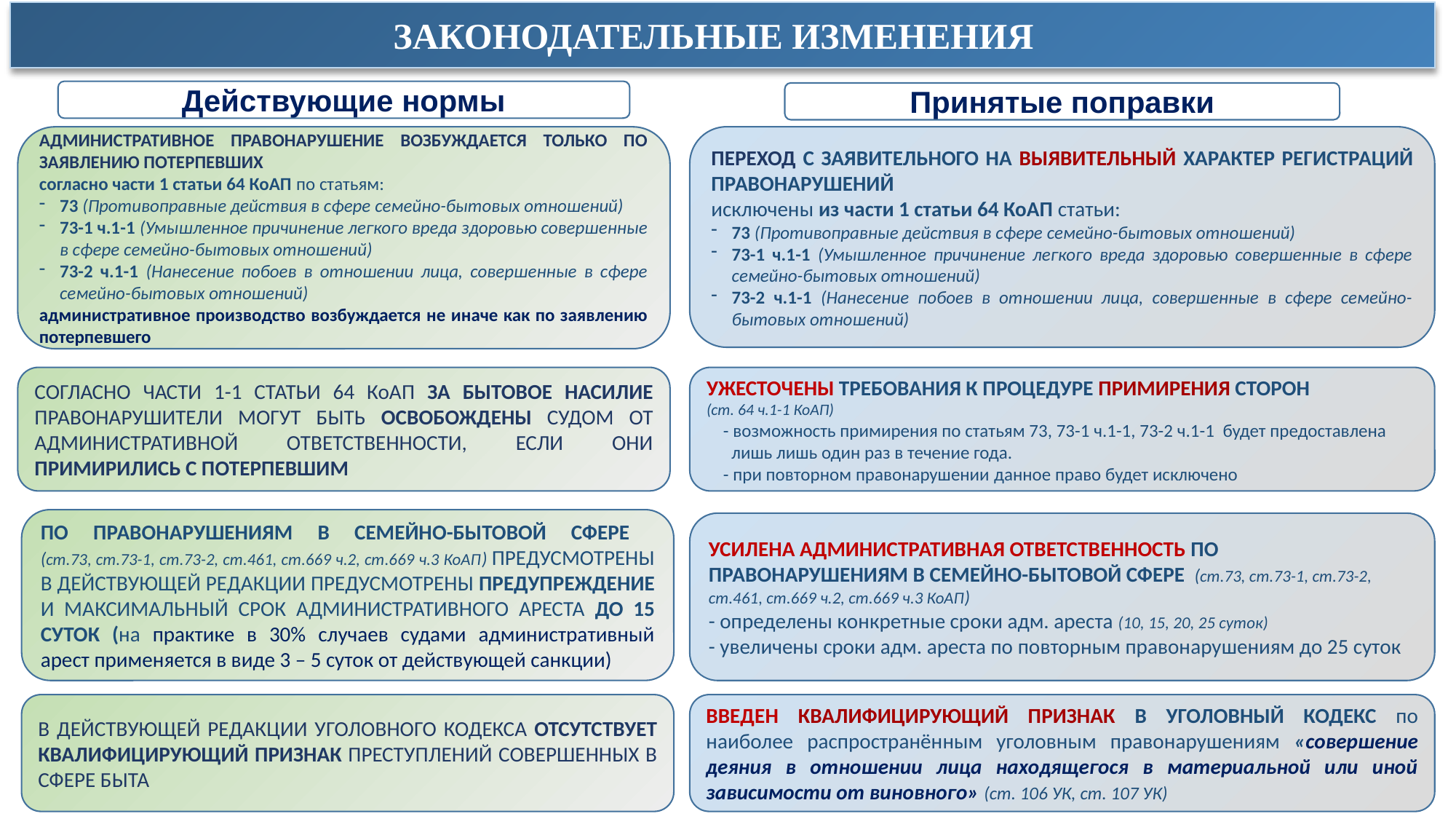

ЗАКОНОДАТЕЛЬНЫЕ ИЗМЕНЕНИЯ
Действующие нормы
Принятые поправки
АДМИНИСТРАТИВНОЕ ПРАВОНАРУШЕНИЕ ВОЗБУЖДАЕТСЯ ТОЛЬКО ПО ЗАЯВЛЕНИЮ ПОТЕРПЕВШИХ
согласно части 1 статьи 64 КоАП по статьям:
73 (Противоправные действия в сфере семейно-бытовых отношений)
73-1 ч.1-1 (Умышленное причинение легкого вреда здоровью совершенные в сфере семейно-бытовых отношений)
73-2 ч.1-1 (Нанесение побоев в отношении лица, совершенные в сфере семейно-бытовых отношений)
административное производство возбуждается не иначе как по заявлению потерпевшего
ПЕРЕХОД С ЗАЯВИТЕЛЬНОГО НА ВЫЯВИТЕЛЬНЫЙ ХАРАКТЕР РЕГИСТРАЦИЙ ПРАВОНАРУШЕНИЙ
исключены из части 1 статьи 64 КоАП статьи:
73 (Противоправные действия в сфере семейно-бытовых отношений)
73-1 ч.1-1 (Умышленное причинение легкого вреда здоровью совершенные в сфере семейно-бытовых отношений)
73-2 ч.1-1 (Нанесение побоев в отношении лица, совершенные в сфере семейно-бытовых отношений)
СОГЛАСНО ЧАСТИ 1-1 СТАТЬИ 64 КоАП ЗА БЫТОВОЕ НАСИЛИЕ ПРАВОНАРУШИТЕЛИ МОГУТ БЫТЬ ОСВОБОЖДЕНЫ СУДОМ ОТ АДМИНИСТРАТИВНОЙ ОТВЕТСТВЕННОСТИ, ЕСЛИ ОНИ ПРИМИРИЛИСЬ С ПОТЕРПЕВШИМ
УЖЕСТОЧЕНЫ ТРЕБОВАНИЯ К ПРОЦЕДУРЕ ПРИМИРЕНИЯ СТОРОН
(ст. 64 ч.1-1 КоАП)
    - возможность примирения по статьям 73, 73-1 ч.1-1, 73-2 ч.1-1  будет предоставлена
      лишь лишь один раз в течение года.
    - при повторном правонарушении данное право будет исключено
ПО ПРАВОНАРУШЕНИЯМ В СЕМЕЙНО-БЫТОВОЙ СФЕРЕ
(ст.73, ст.73-1, ст.73-2, ст.461, ст.669 ч.2, ст.669 ч.3 КоАП) ПРЕДУСМОТРЕНЫ В ДЕЙСТВУЮЩЕЙ РЕДАКЦИИ ПРЕДУСМОТРЕНЫ ПРЕДУПРЕЖДЕНИЕ И МАКСИМАЛЬНЫЙ СРОК АДМИНИСТРАТИВНОГО АРЕСТА ДО 15 СУТОК (на практике в 30% случаев судами административный арест применяется в виде 3 – 5 суток от действующей санкции)
УСИЛЕНА АДМИНИСТРАТИВНАЯ ОТВЕТСТВЕННОСТЬ ПО ПРАВОНАРУШЕНИЯМ В СЕМЕЙНО-БЫТОВОЙ СФЕРЕ  (ст.73, ст.73-1, ст.73-2, ст.461, ст.669 ч.2, ст.669 ч.3 КоАП)
- определены конкретные сроки адм. ареста (10, 15, 20, 25 суток)
- увеличены сроки адм. ареста по повторным правонарушениям до 25 суток
В ДЕЙСТВУЮЩЕЙ РЕДАКЦИИ УГОЛОВНОГО КОДЕКСА ОТСУТСТВУЕТ КВАЛИФИЦИРУЮЩИЙ ПРИЗНАК ПРЕСТУПЛЕНИЙ СОВЕРШЕННЫХ В СФЕРЕ БЫТА
ВВЕДЕН КВАЛИФИЦИРУЮЩИЙ ПРИЗНАК В УГОЛОВНЫЙ КОДЕКС по наиболее распространённым уголовным правонарушениям «совершение деяния в отношении лица находящегося в материальной или иной зависимости от виновного» (ст. 106 УК, ст. 107 УК)